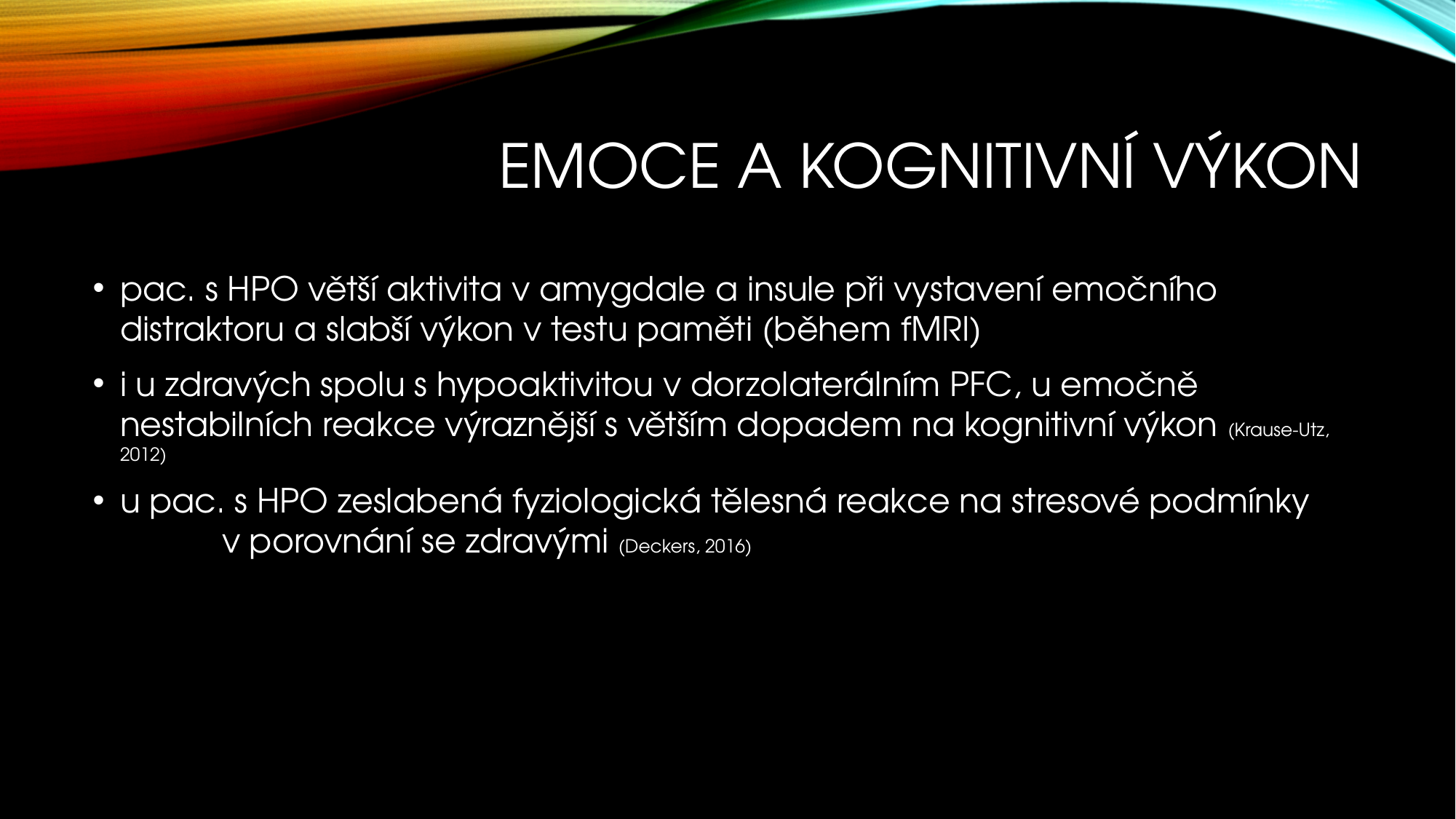

# Emoce a kognitivní výkon
pac. s HPO větší aktivita v amygdale a insule při vystavení emočního distraktoru a slabší výkon v testu paměti (během fMRI)
i u zdravých spolu s hypoaktivitou v dorzolaterálním PFC, u emočně nestabilních reakce výraznější s větším dopadem na kognitivní výkon (Krause-Utz, 2012)
u pac. s HPO zeslabená fyziologická tělesná reakce na stresové podmínky                 v porovnání se zdravými (Deckers, 2016)